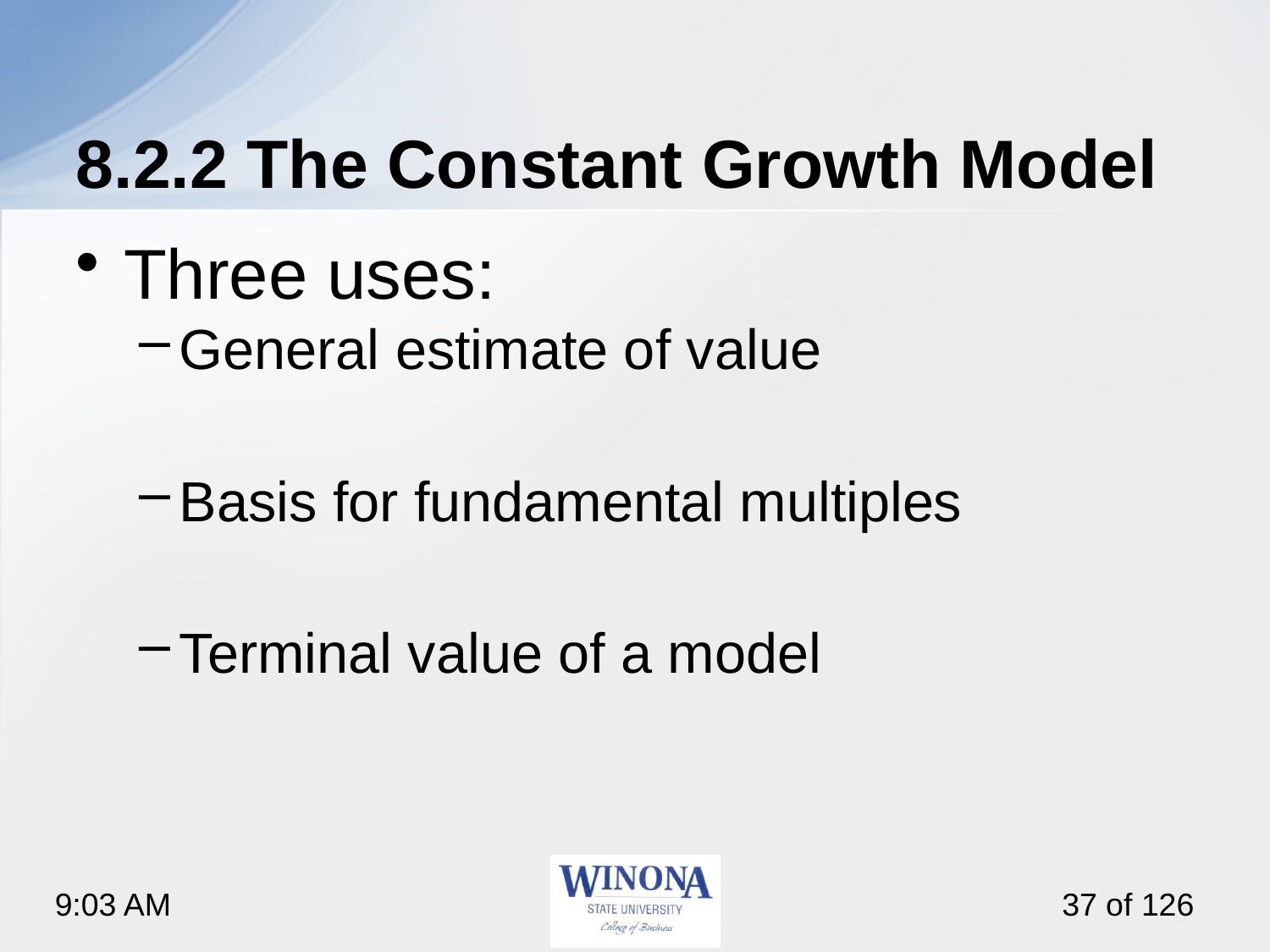

# 8.2.2 The Constant Growth Model
Three uses:
General estimate of value

Basis for fundamental multiples

Terminal value of a model